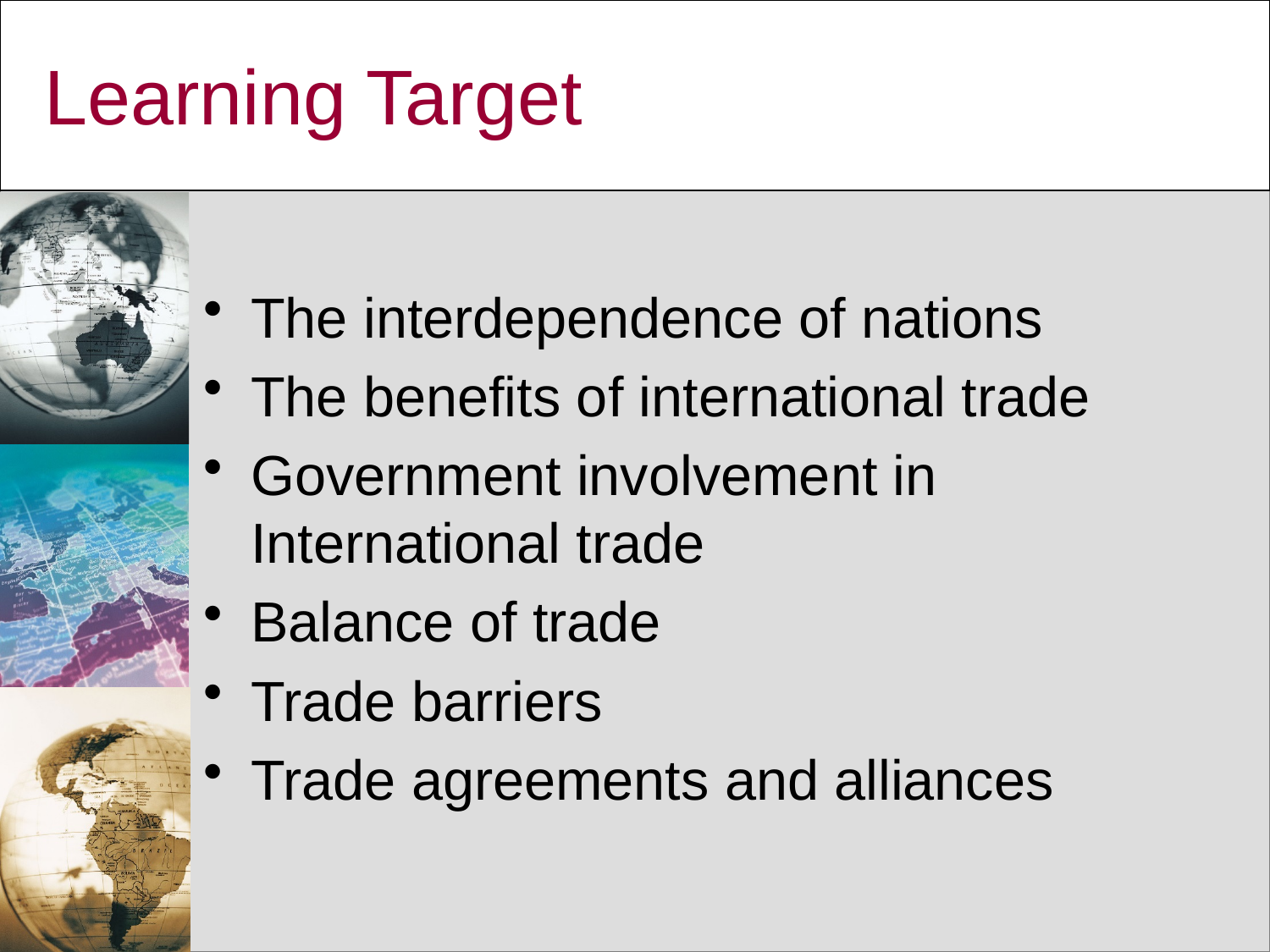

# Learning Target
The interdependence of nations
The benefits of international trade
Government involvement in International trade
Balance of trade
Trade barriers
Trade agreements and alliances